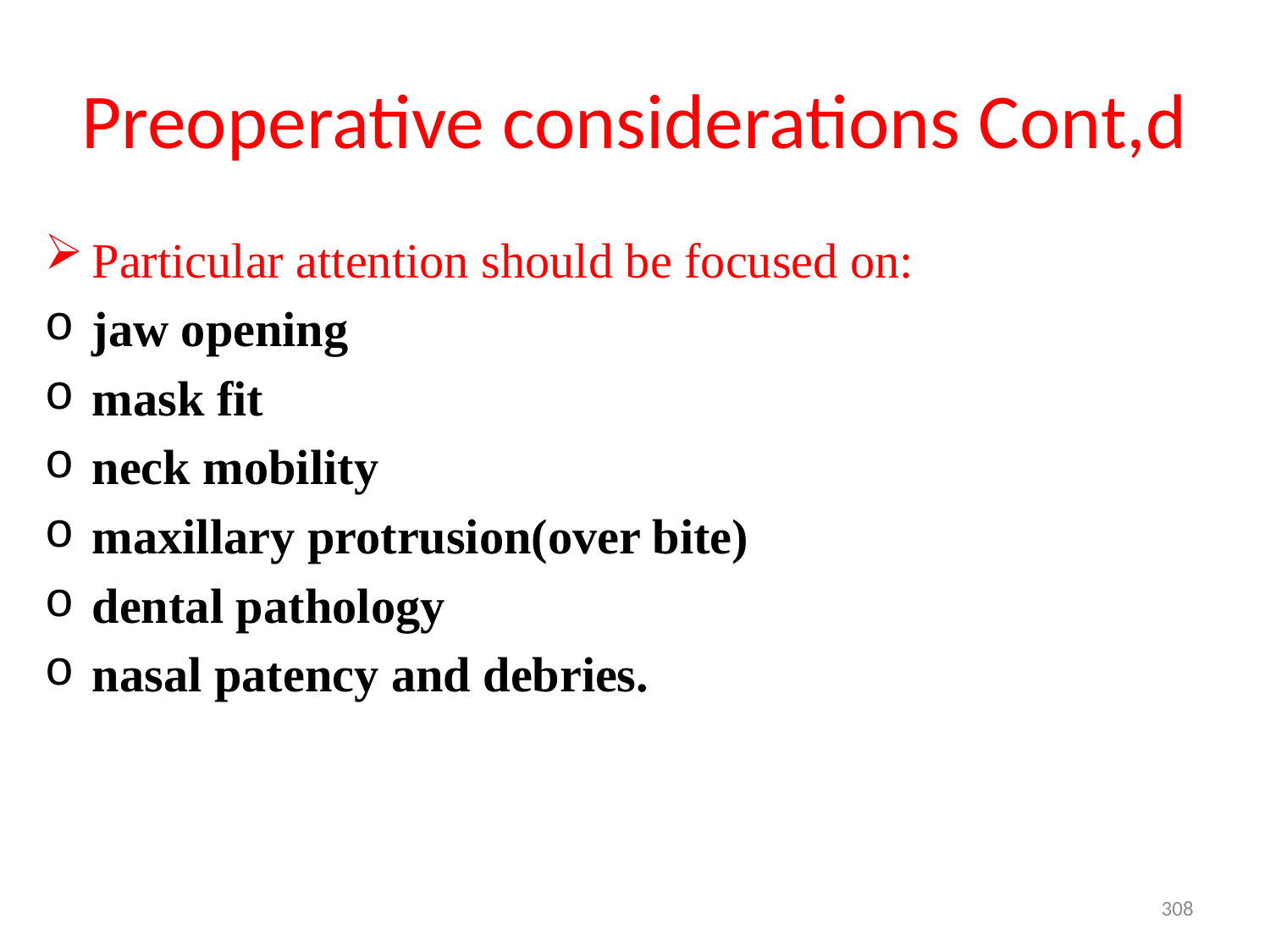

# Preoperative considerations Cont,d
Particular attention should be focused on:
jaw opening
mask fit
neck mobility
maxillary protrusion(over bite)
dental pathology
nasal patency and debries.

308